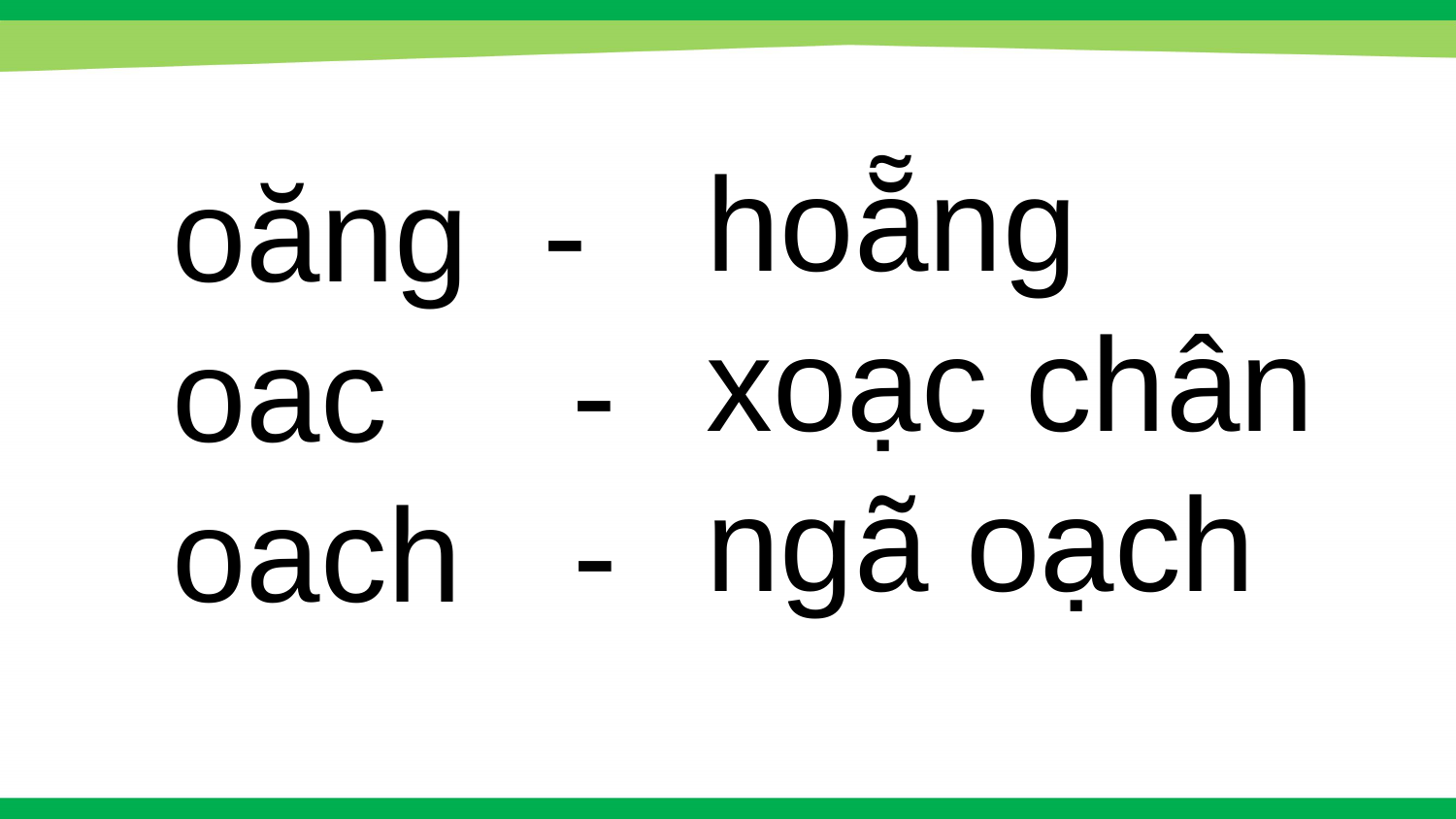

hoẵng
xoạc chân
ngã oạch
oăng  -
oac     -
oach   -